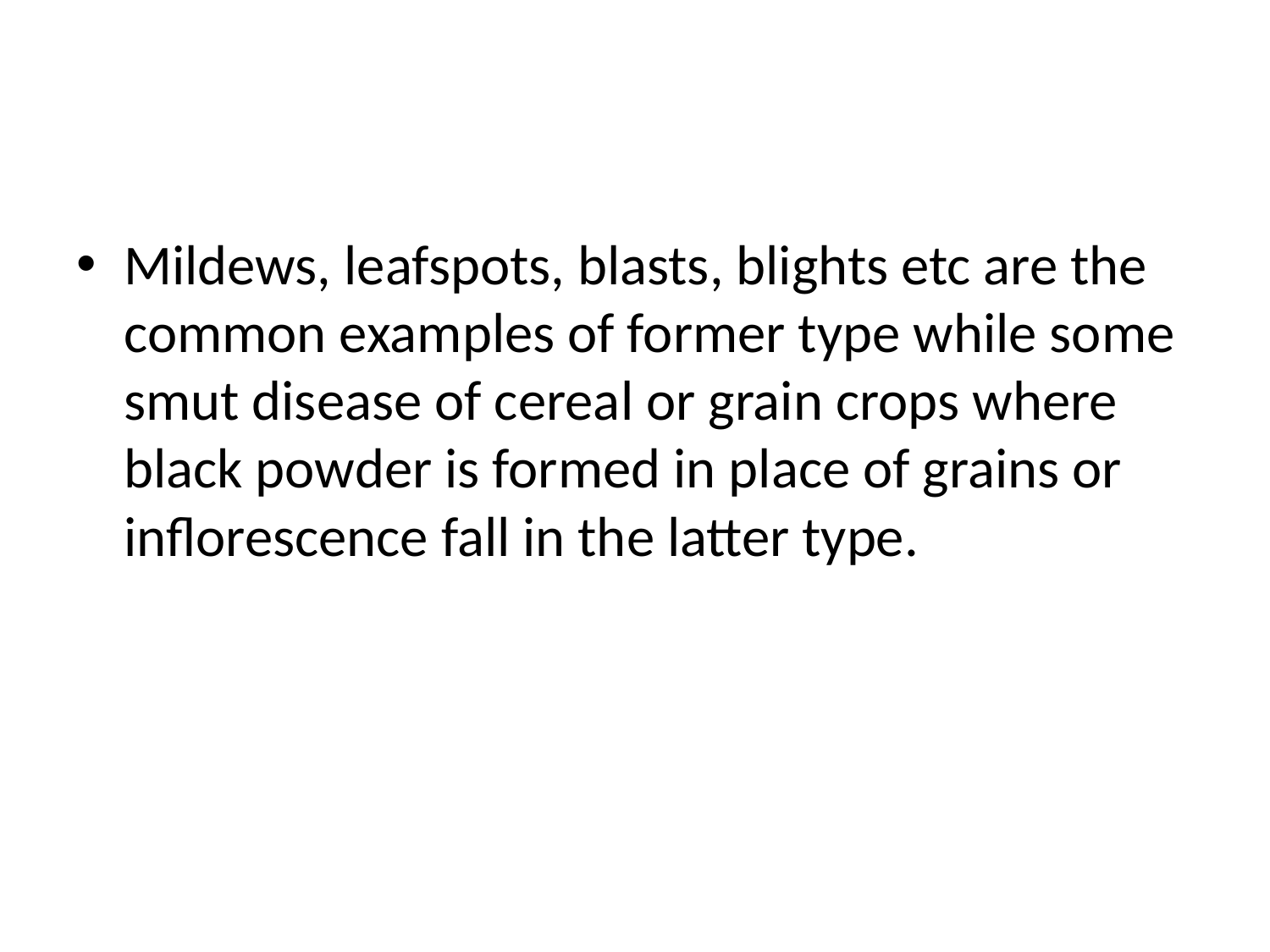

#
Mildews, leafspots, blasts, blights etc are the common examples of former type while some smut disease of cereal or grain crops where black powder is formed in place of grains or inflorescence fall in the latter type.